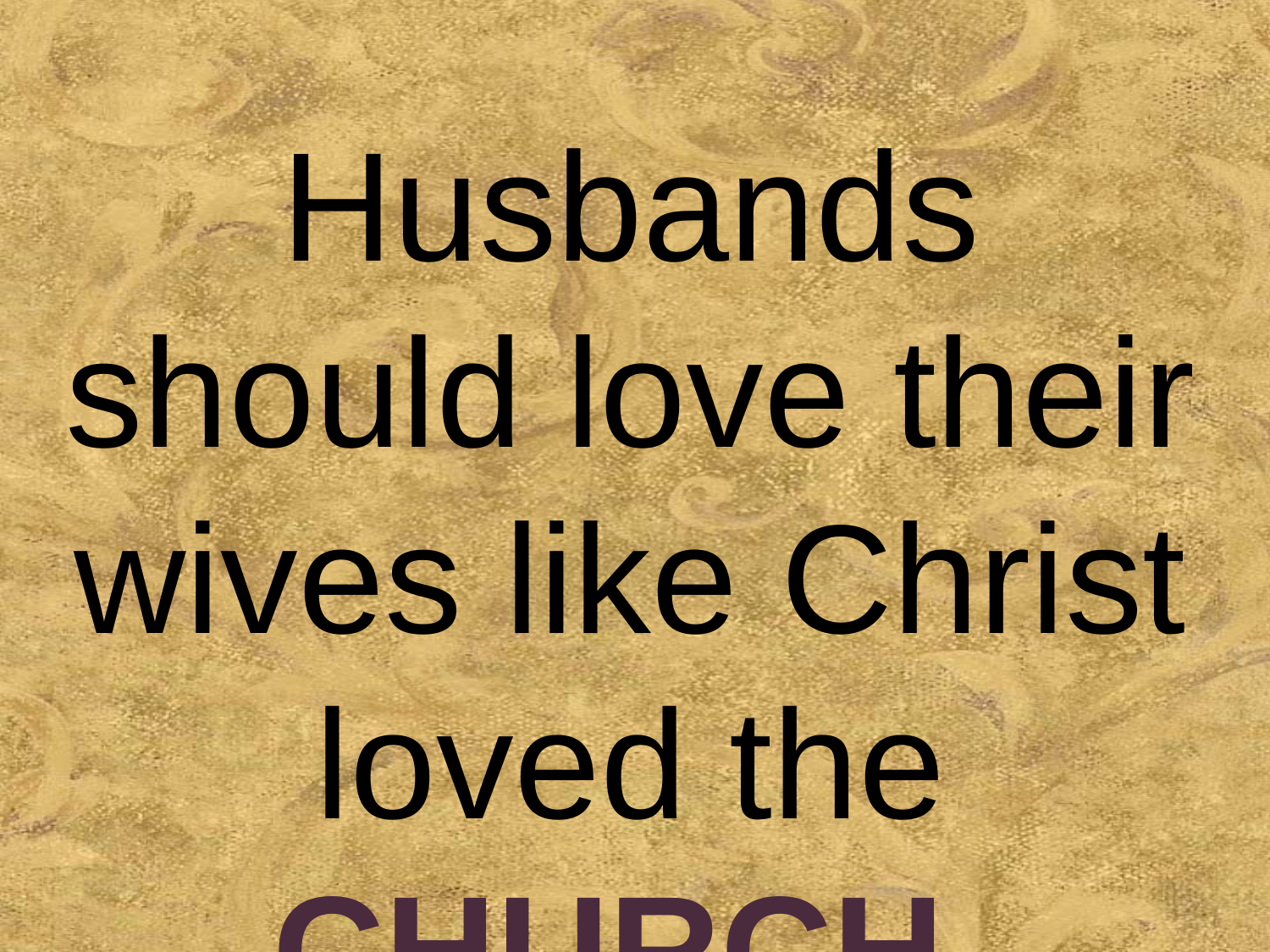

Husbands should love their wives like Christ loved the CHURCH.